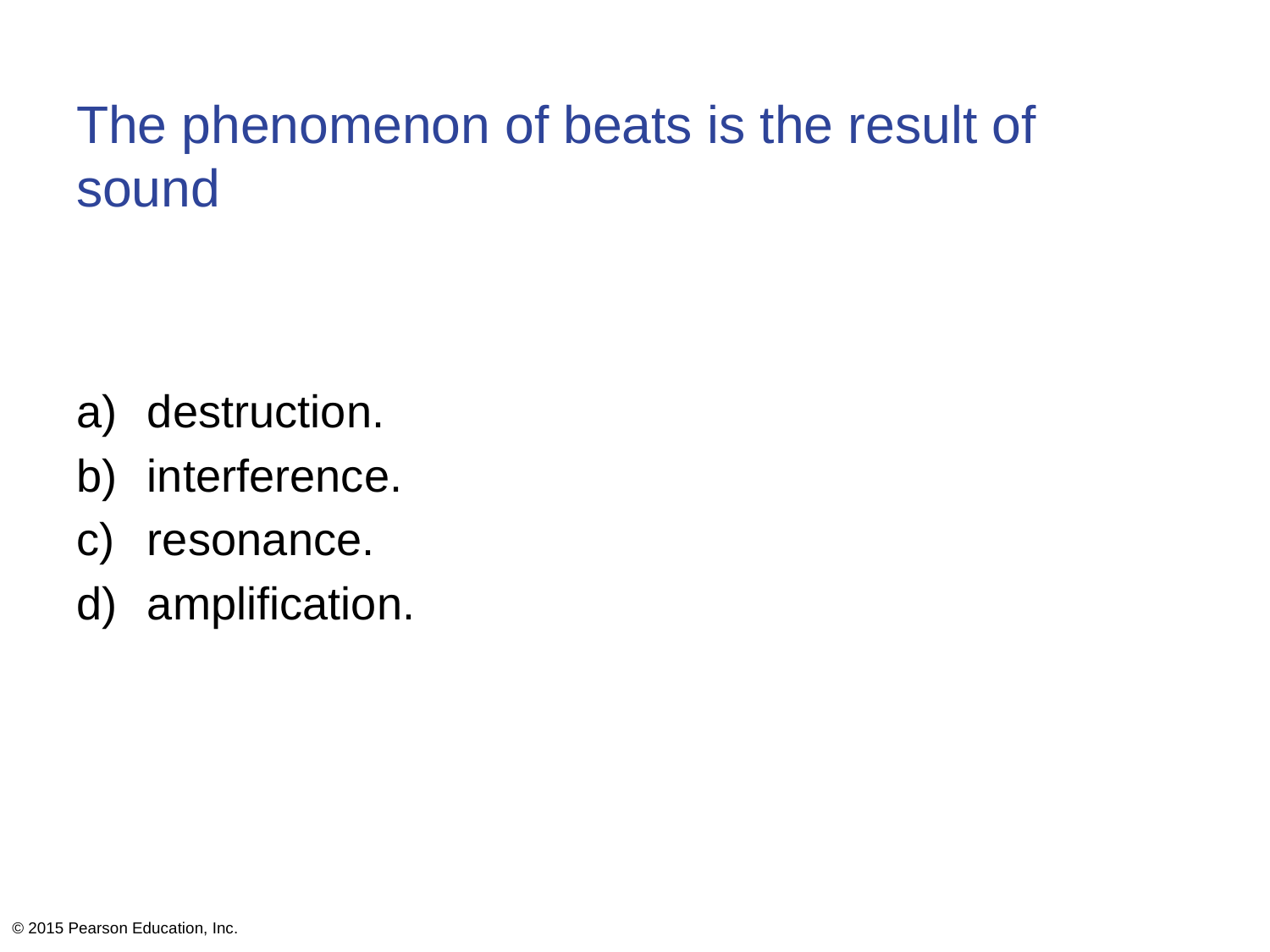

# The phenomenon of beats is the result of sound
destruction.
interference.
resonance.
amplification.
© 2015 Pearson Education, Inc.